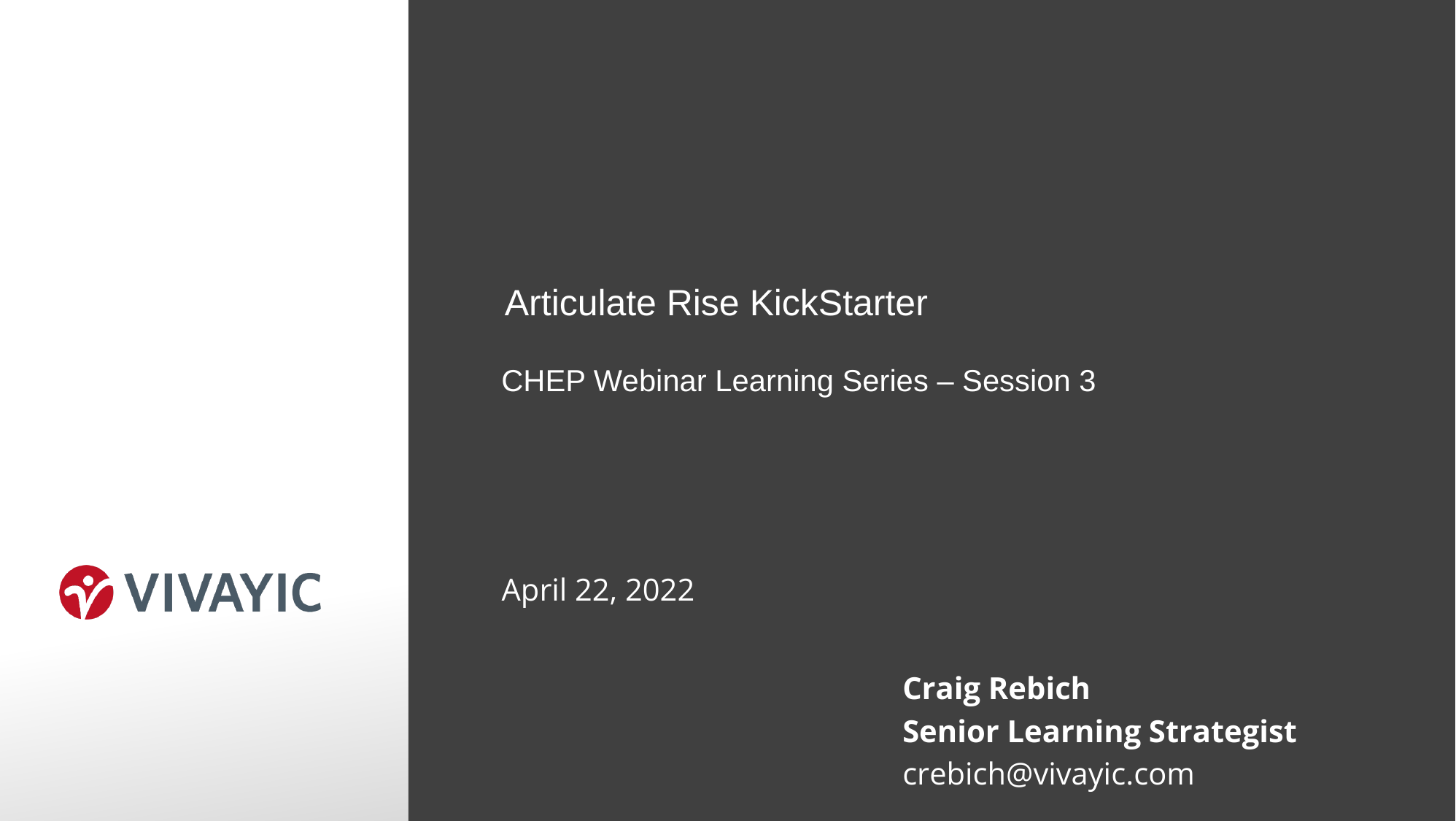

# Articulate Rise KickStarter
CHEP Webinar Learning Series – Session 3
April 22, 2022
Craig Rebich
Senior Learning Strategist
crebich@vivayic.com